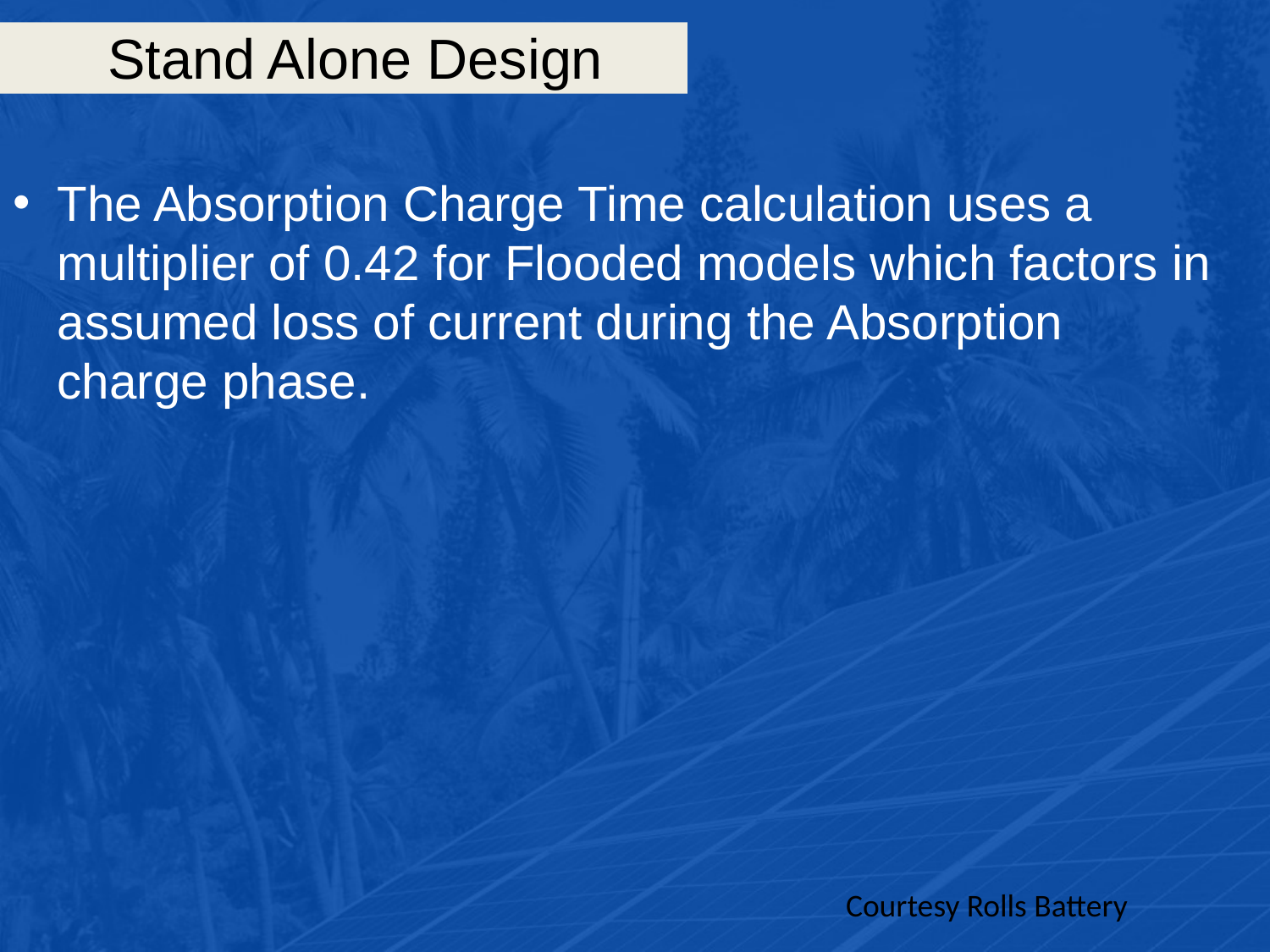

# Stand Alone Design
The Absorption Charge Time calculation uses a multiplier of 0.42 for Flooded models which factors in assumed loss of current during the Absorption charge phase.

Courtesy Rolls Battery